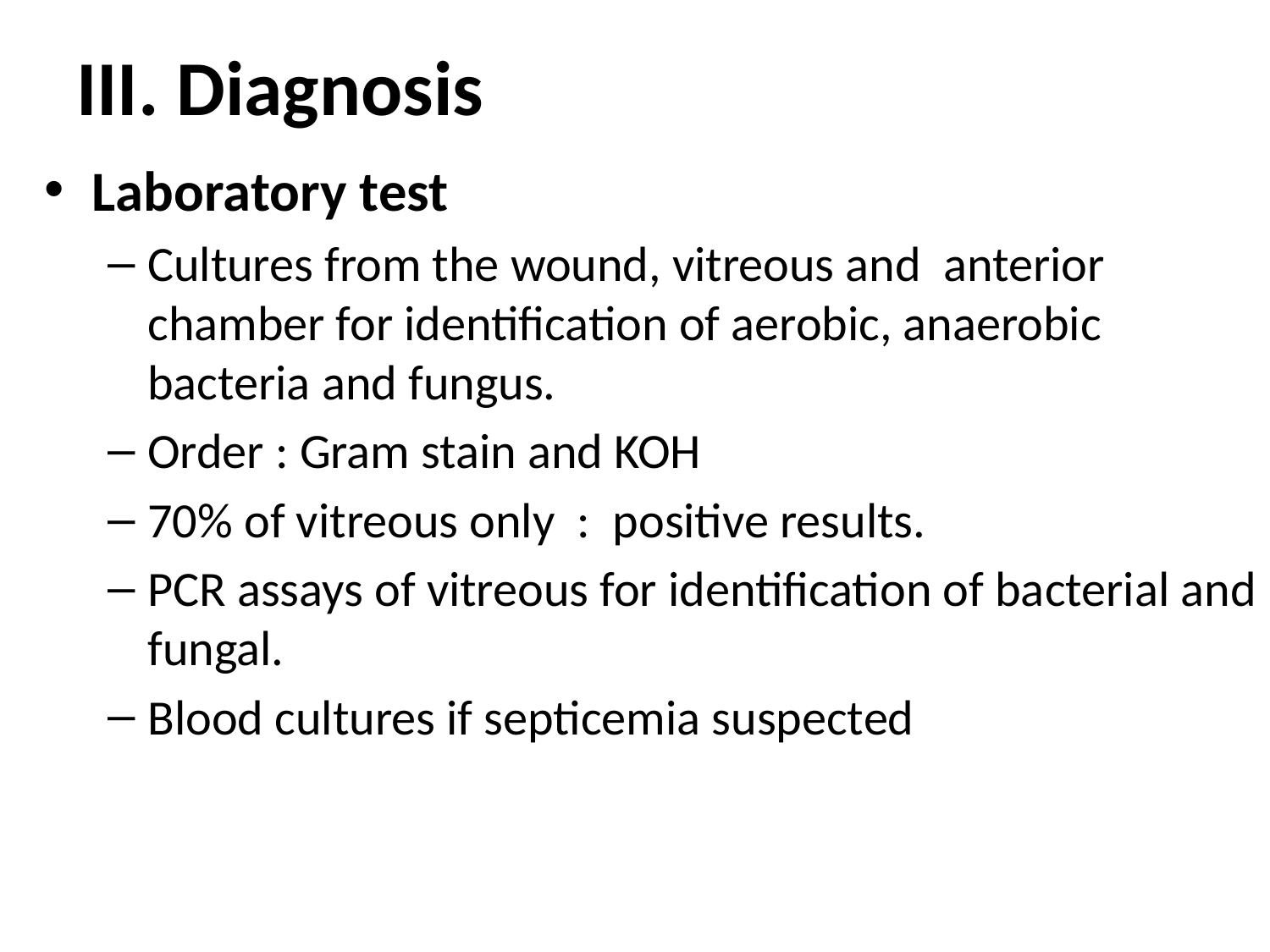

# III. Diagnosis
Laboratory test
Cultures from the wound, vitreous and  anterior chamber for identification of aerobic, anaerobic bacteria and fungus.
Order : Gram stain and KOH
70% of vitreous only  :  positive results.
PCR assays of vitreous for identification of bacterial and fungal.
Blood cultures if septicemia suspected